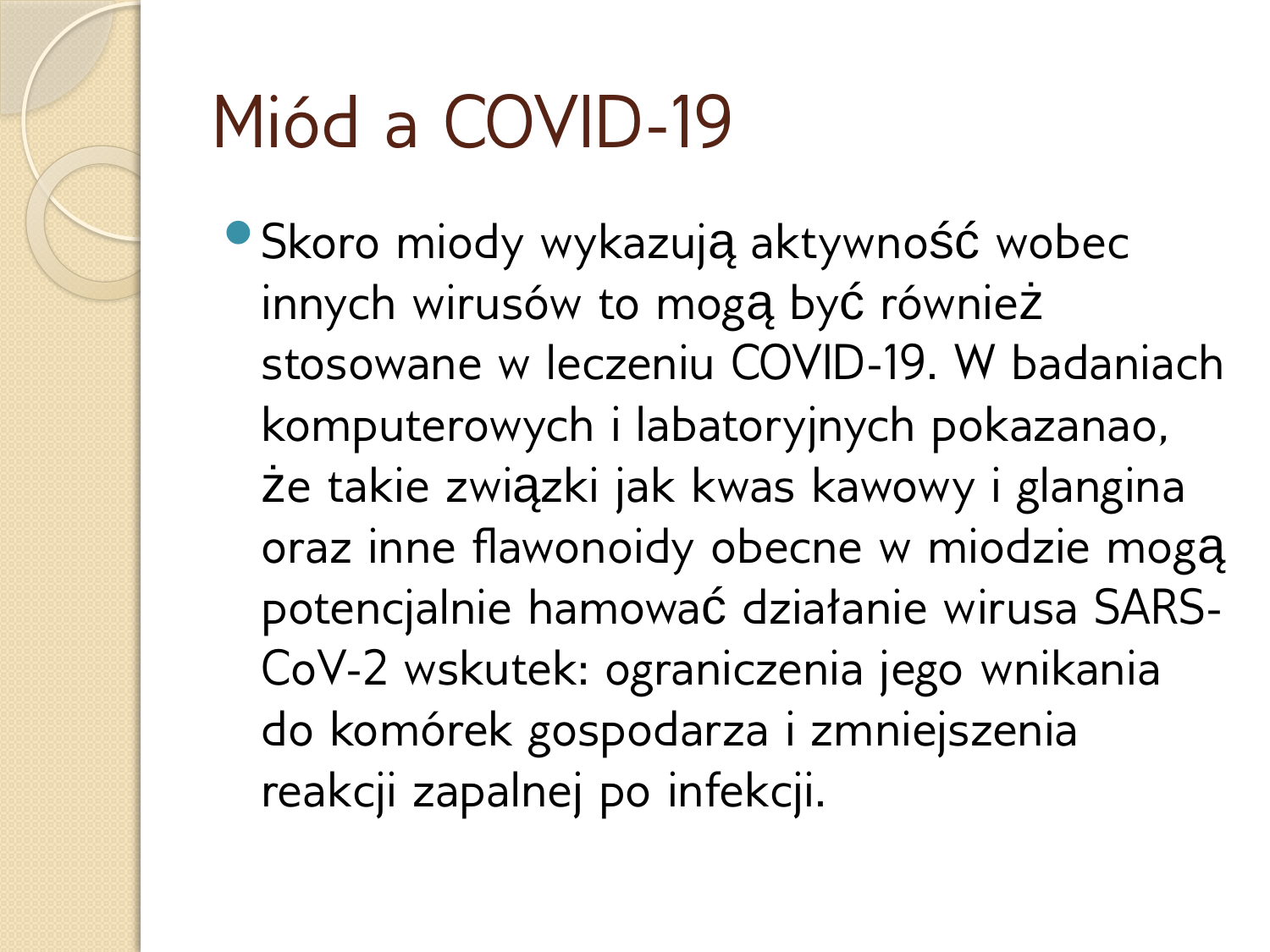

# Miód a COVID-19
Skoro miody wykazują aktywność wobec innych wirusów to mogą być również stosowane w leczeniu COVID-19. W badaniach komputerowych i labatoryjnych pokazanao, że takie związki jak kwas kawowy i glangina oraz inne flawonoidy obecne w miodzie mogą potencjalnie hamować działanie wirusa SARS- CoV-2 wskutek: ograniczenia jego wnikania do komórek gospodarza i zmniejszenia reakcji zapalnej po infekcji.